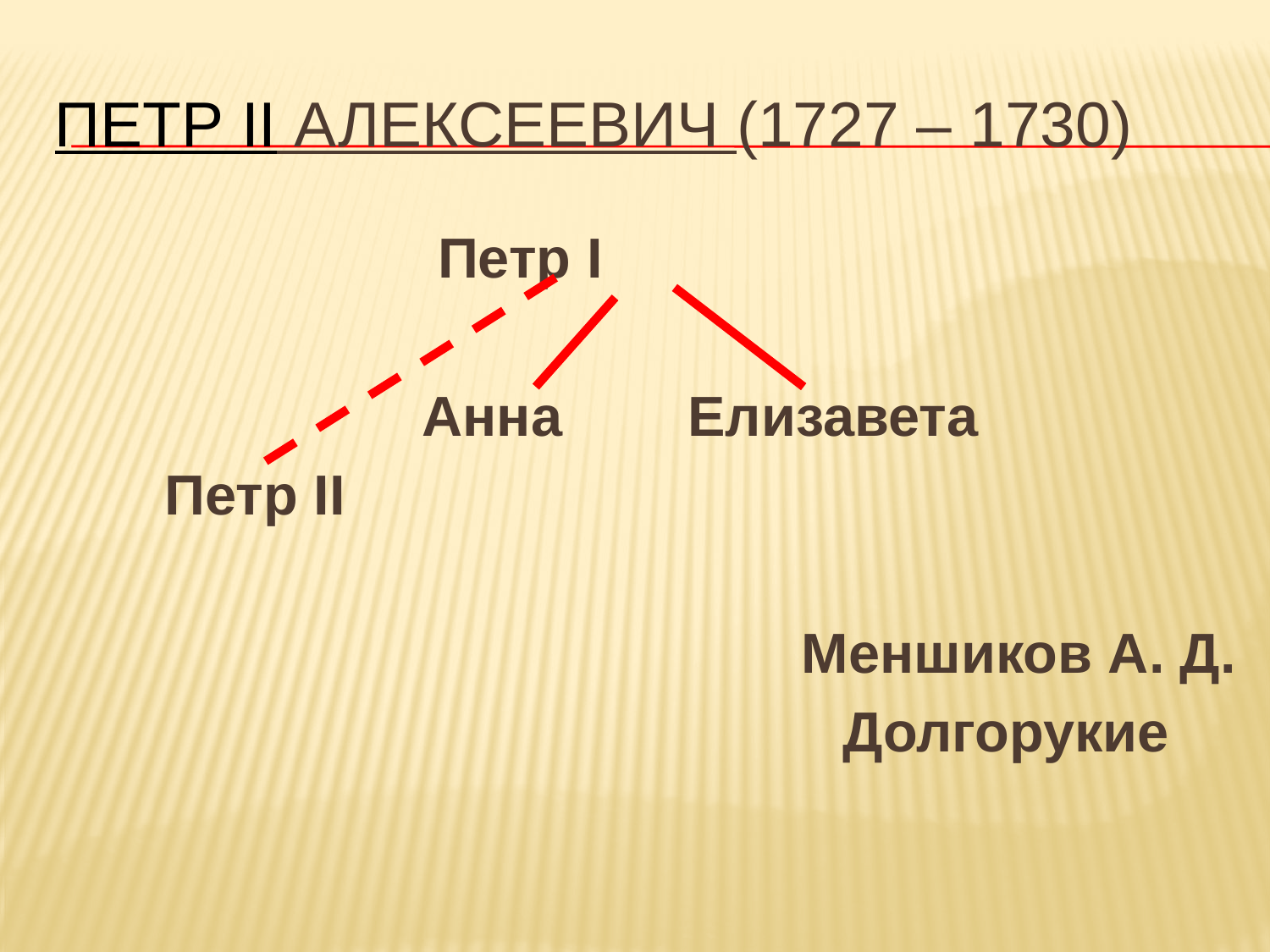

# Петр II Алексеевич (1727 – 1730)
Петр I

       Анна        Елизавета
       Петр II

          Меншиков А. Д.
                                                 Долгорукие